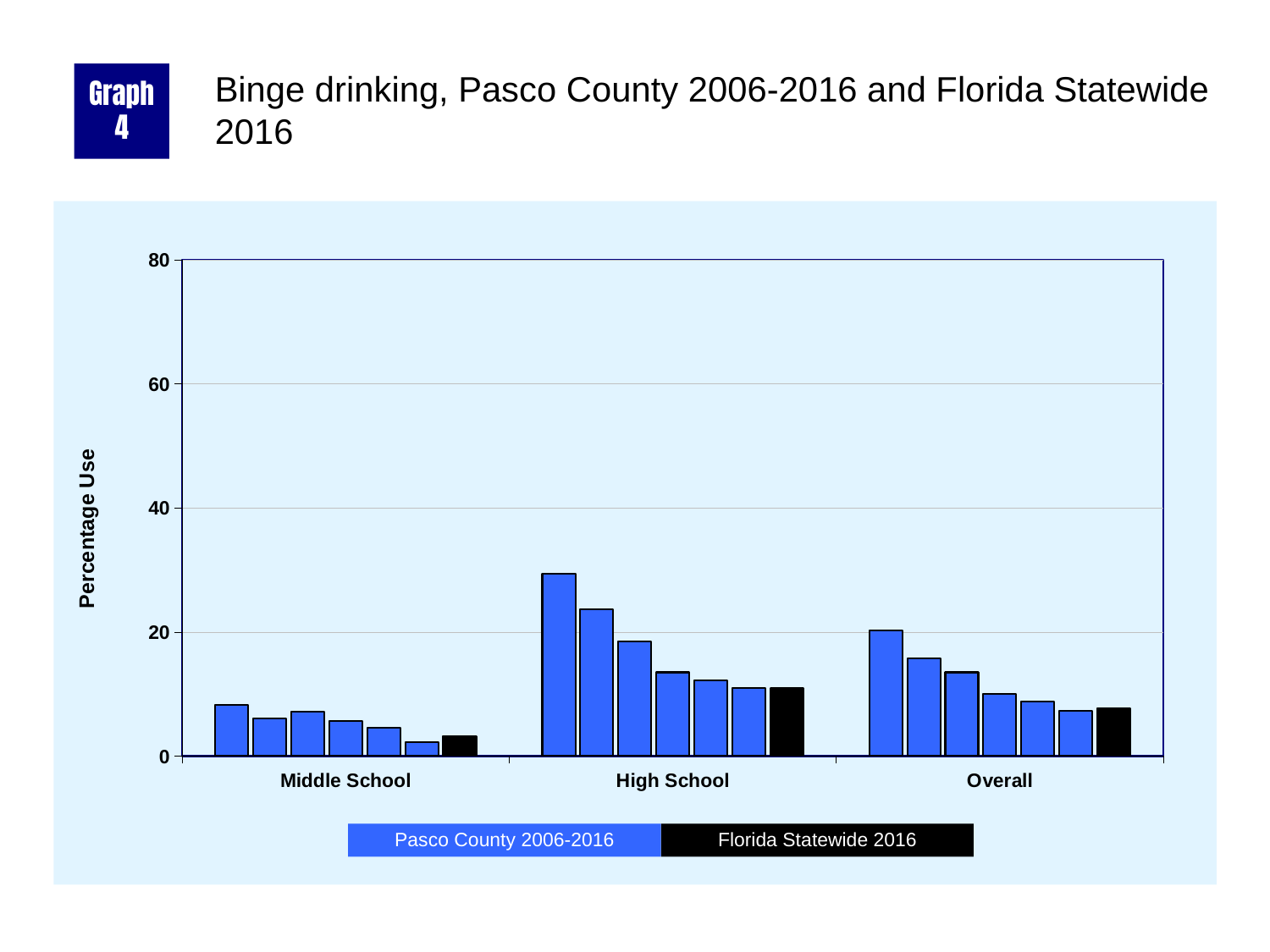

Graph 4
Binge drinking, Pasco County 2006-2016 and Florida Statewide 2016

### Chart

| Category | County 2006 | County 2008 | County 2010 | County 2012 | County 2014 | County 2016 | Florida 2016 |
|---|---|---|---|---|---|---|---|
| Middle School | 8.2 | 6.0 | 7.2 | 5.6 | 4.5 | 2.3 | 3.2 |
| High School | 29.4 | 23.7 | 18.5 | 13.5 | 12.2 | 11.0 | 10.9 |
| Overall | 20.3 | 15.8 | 13.5 | 10.0 | 8.8 | 7.3 | 7.7 |
Florida Statewide 2016
Pasco County 2006-2016